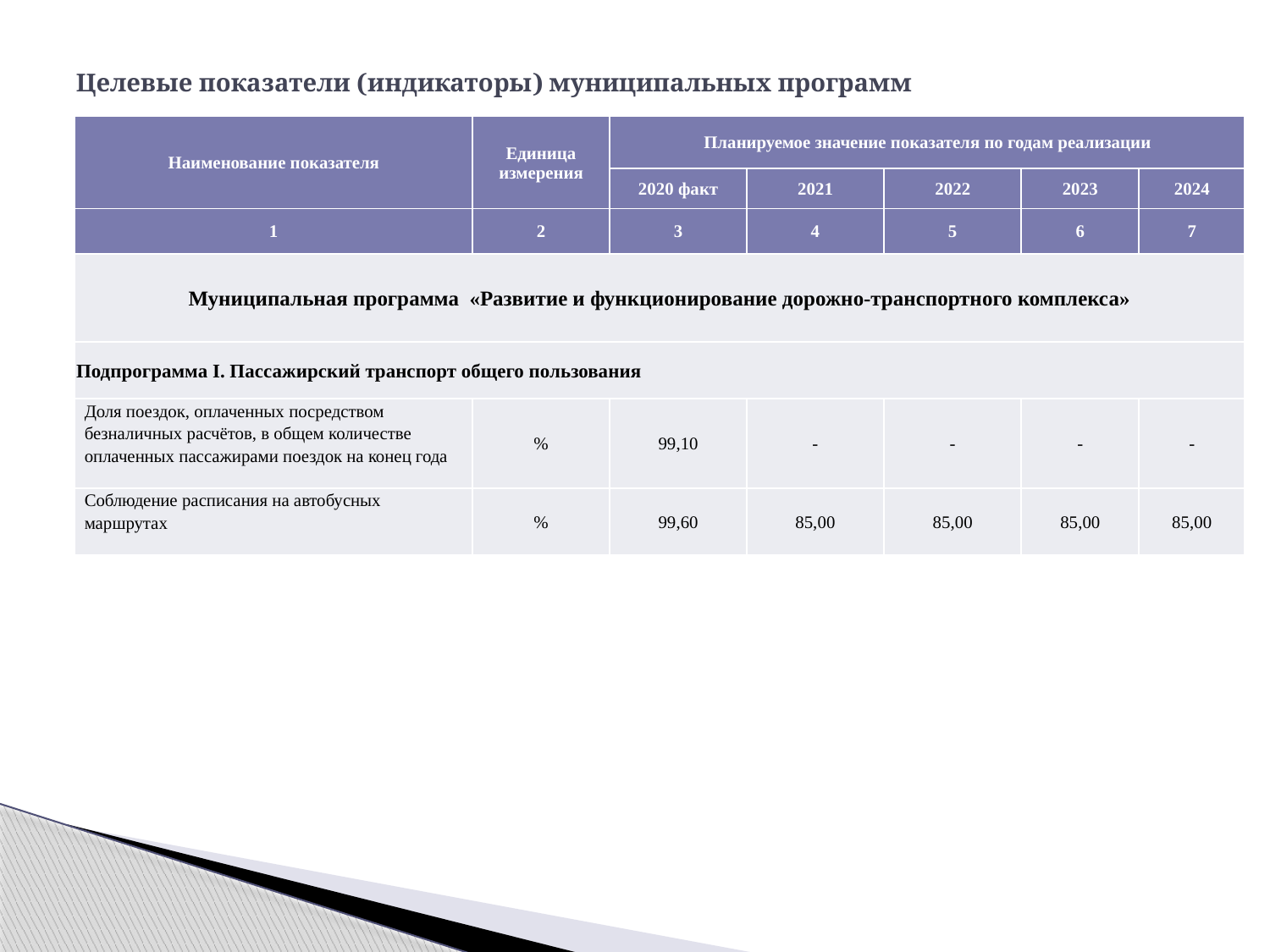

# Целевые показатели (индикаторы) муниципальных программ
| Наименование показателя | Единица измерения | Планируемое значение показателя по годам реализации |  |  |  |  |
| --- | --- | --- | --- | --- | --- | --- |
|  |  | 2020 факт | 2021 | 2022 | 2023 | 2024 |
| 1 | 2 | 3 | 4 | 5 | 6 | 7 |
| Муниципальная программа «Развитие и функционирование дорожно-транспортного комплекса» |  |  |  |  |  |  |
| Подпрограмма I. Пассажирский транспорт общего пользования |  |  |  |  |  |  |
| Доля поездок, оплаченных посредством безналичных расчётов, в общем количестве оплаченных пассажирами поездок на конец года | % | 99,10 | - | - | - | - |
| Соблюдение расписания на автобусных маршрутах | % | 99,60 | 85,00 | 85,00 | 85,00 | 85,00 |